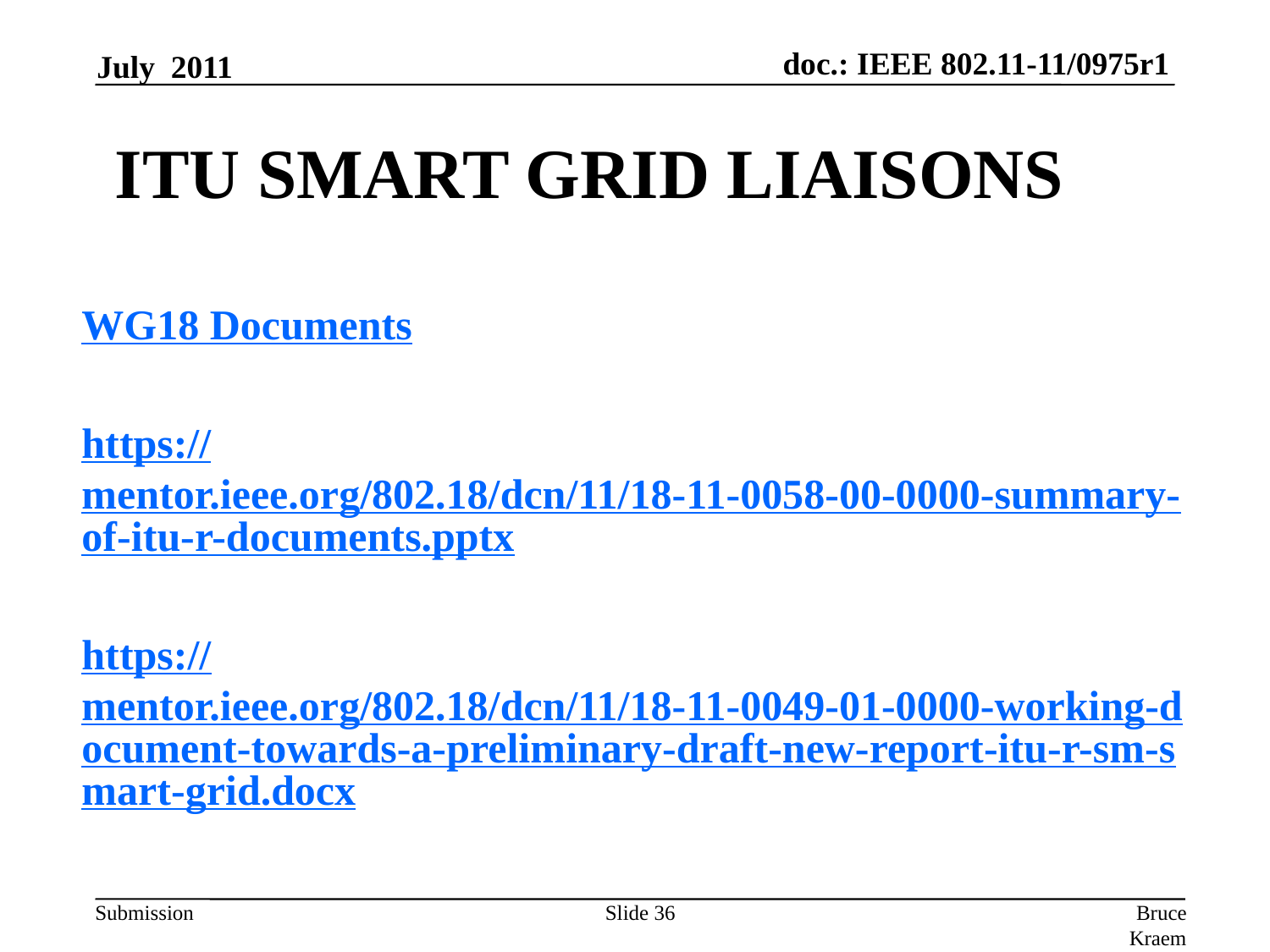

July  2011
# ITU Smart Grid Liaisons
WG18 Documents

https://mentor.ieee.org/802.18/dcn/11/18-11-0058-00-0000-summary-of-itu-r-documents.pptx

https://mentor.ieee.org/802.18/dcn/11/18-11-0049-01-0000-working-document-towards-a-preliminary-draft-new-report-itu-r-sm-smart-grid.docx

Slide 36
Bruce Kraemer, Marvell